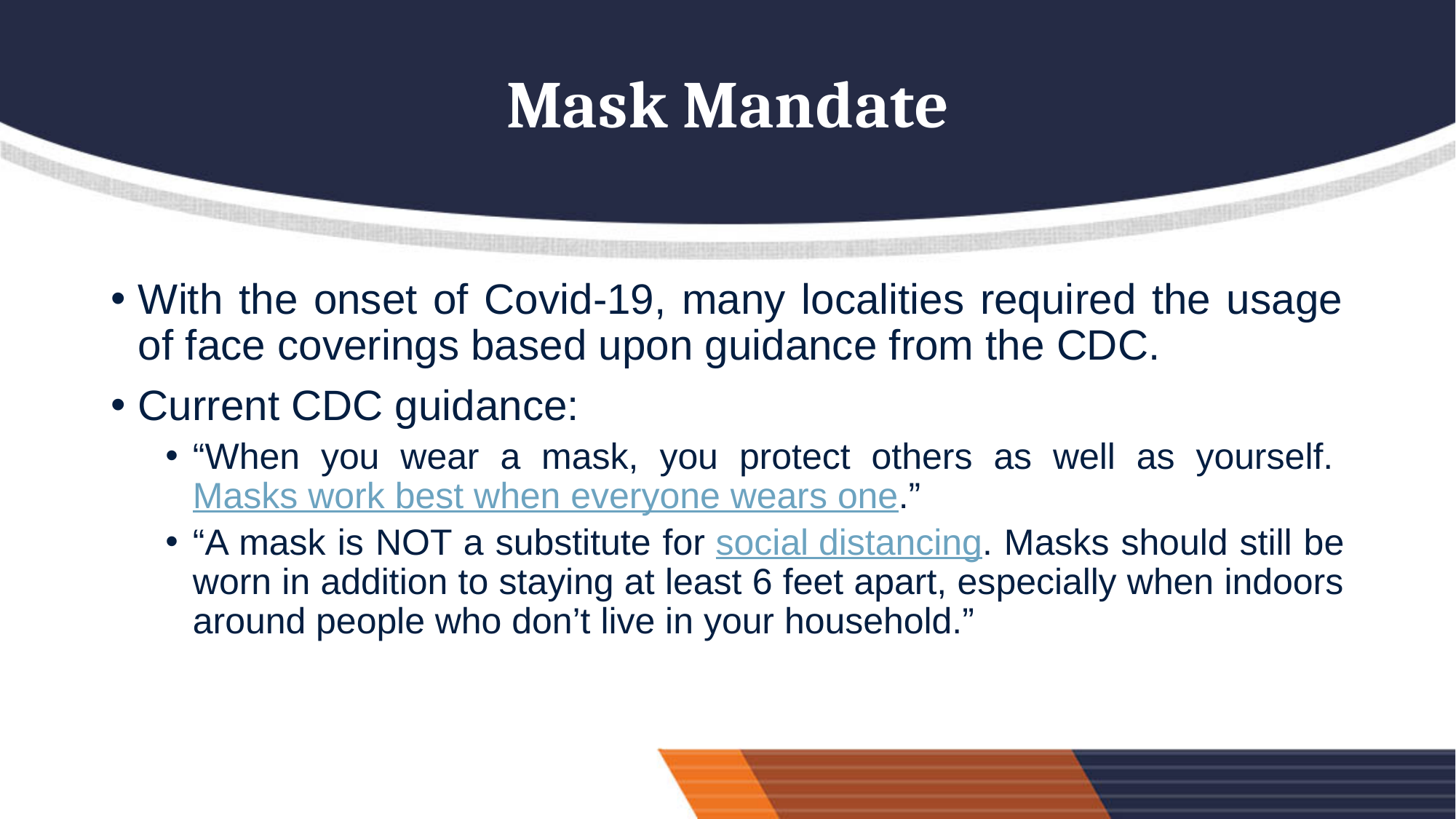

# Mask Mandate
With the onset of Covid-19, many localities required the usage of face coverings based upon guidance from the CDC.
Current CDC guidance:
“When you wear a mask, you protect others as well as yourself. Masks work best when everyone wears one.”
“A mask is NOT a substitute for social distancing. Masks should still be worn in addition to staying at least 6 feet apart, especially when indoors around people who don’t live in your household.”